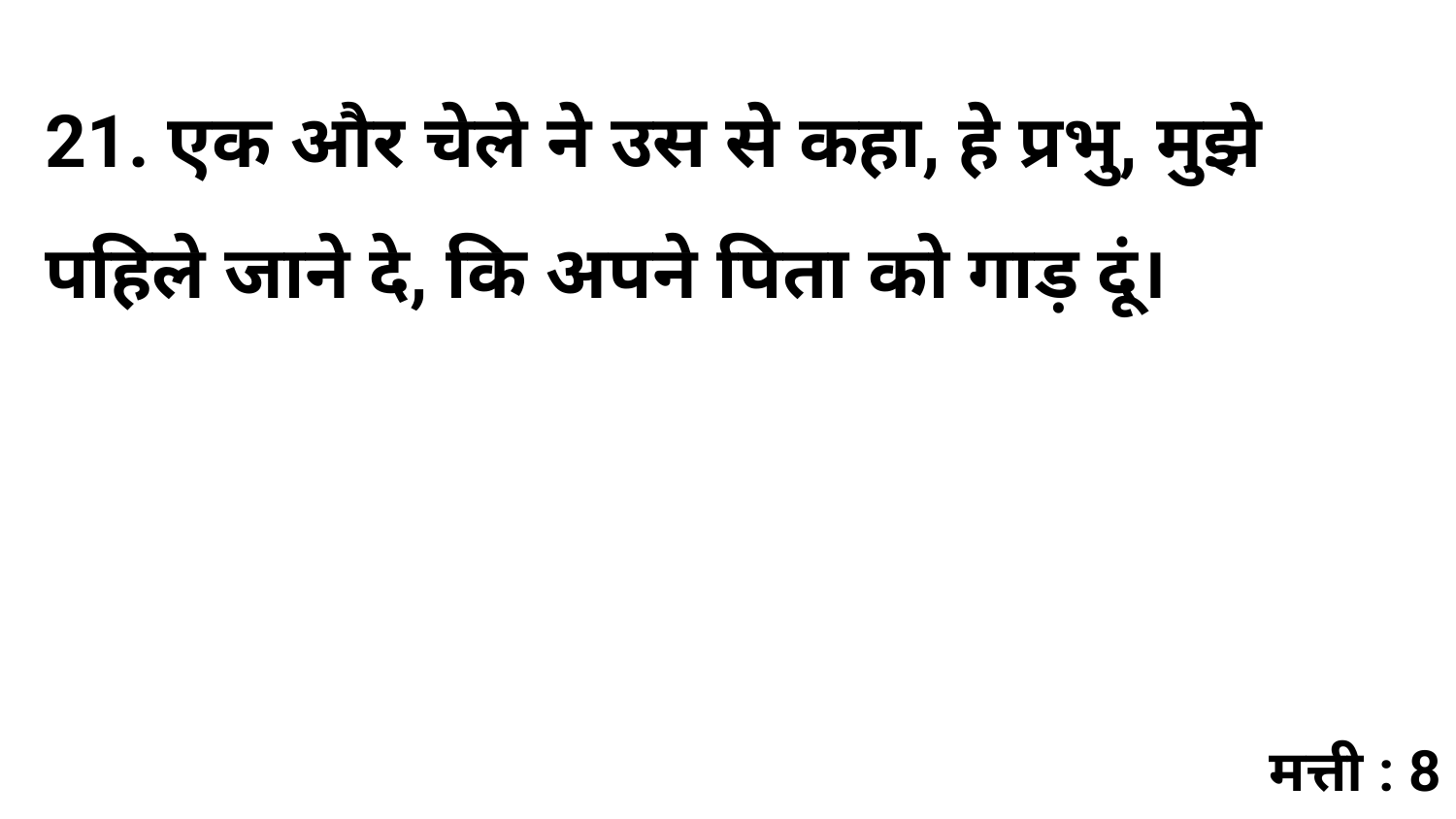

21. एक और चेले ने उस से कहा, हे प्रभु, मुझे पहिले जाने दे, कि अपने पिता को गाड़ दूं।
मत्ती : 8